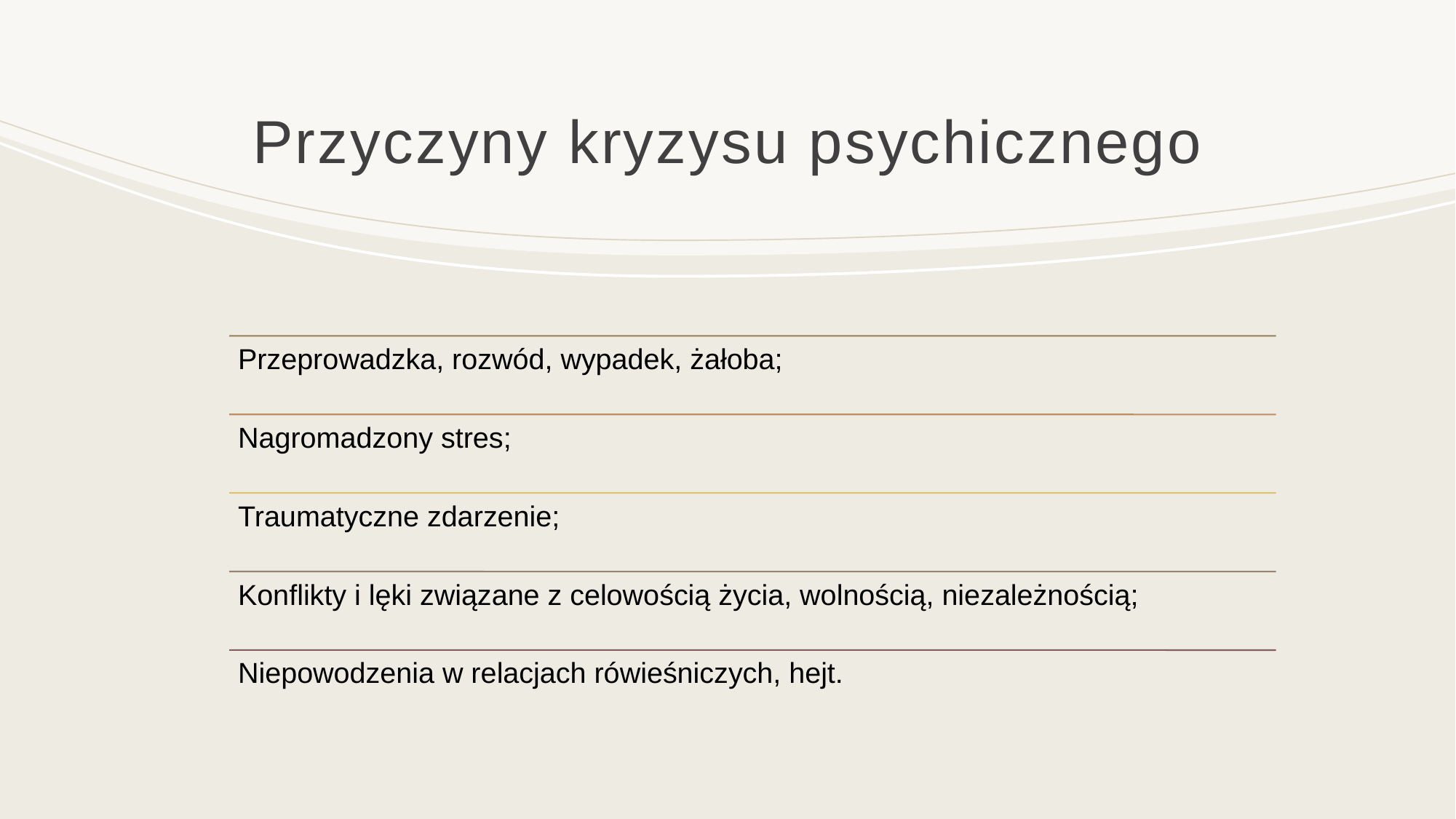

# Przyczyny kryzysu psychicznego
Przeprowadzka, rozwód, wypadek, żałoba;
Nagromadzony stres;
Traumatyczne zdarzenie;
Konflikty i lęki związane z celowością życia, wolnością, niezależnością;
Niepowodzenia w relacjach rówieśniczych, hejt.